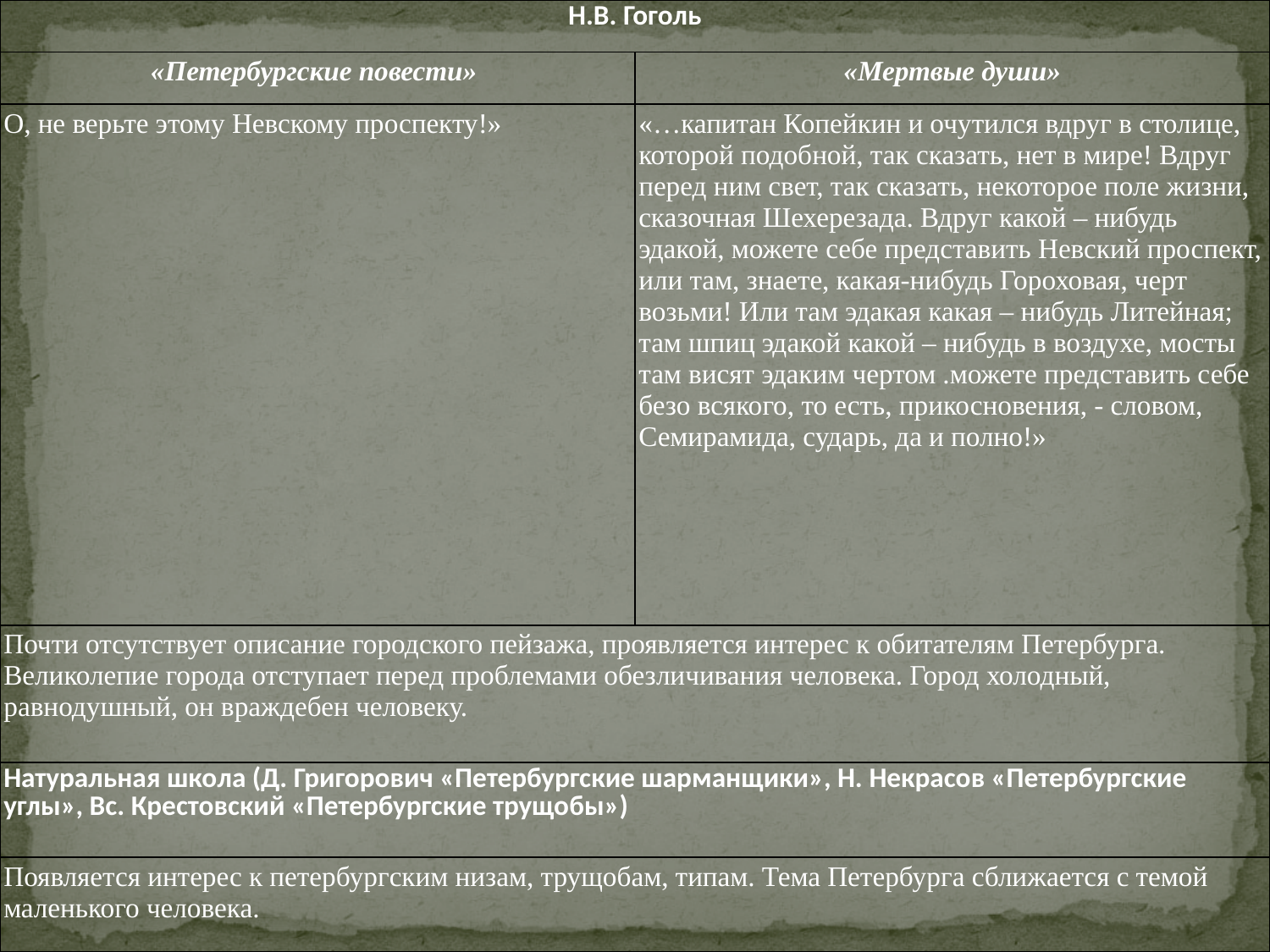

| Н.В. Гоголь |  |
| --- | --- |
| «Петербургские повести» | «Мертвые души» |
| О, не верьте этому Невскому проспекту!» | «…капитан Копейкин и очутился вдруг в столице, которой подобной, так сказать, нет в мире! Вдруг перед ним свет, так сказать, некоторое поле жизни, сказочная Шехерезада. Вдруг какой – нибудь эдакой, можете себе представить Невский проспект, или там, знаете, какая-нибудь Гороховая, черт возьми! Или там эдакая какая – нибудь Литейная; там шпиц эдакой какой – нибудь в воздухе, мосты там висят эдаким чертом .можете представить себе безо всякого, то есть, прикосновения, - словом, Семирамида, сударь, да и полно!» |
| Почти отсутствует описание городского пейзажа, проявляется интерес к обитателям Петербурга. Великолепие города отступает перед проблемами обезличивания человека. Город холодный, равнодушный, он враждебен человеку. |  |
| Натуральная школа (Д. Григорович «Петербургские шарманщики», Н. Некрасов «Петербургские углы», Вс. Крестовский «Петербургские трущобы») |  |
| Появляется интерес к петербургским низам, трущобам, типам. Тема Петербурга сближается с темой маленького человека. |  |